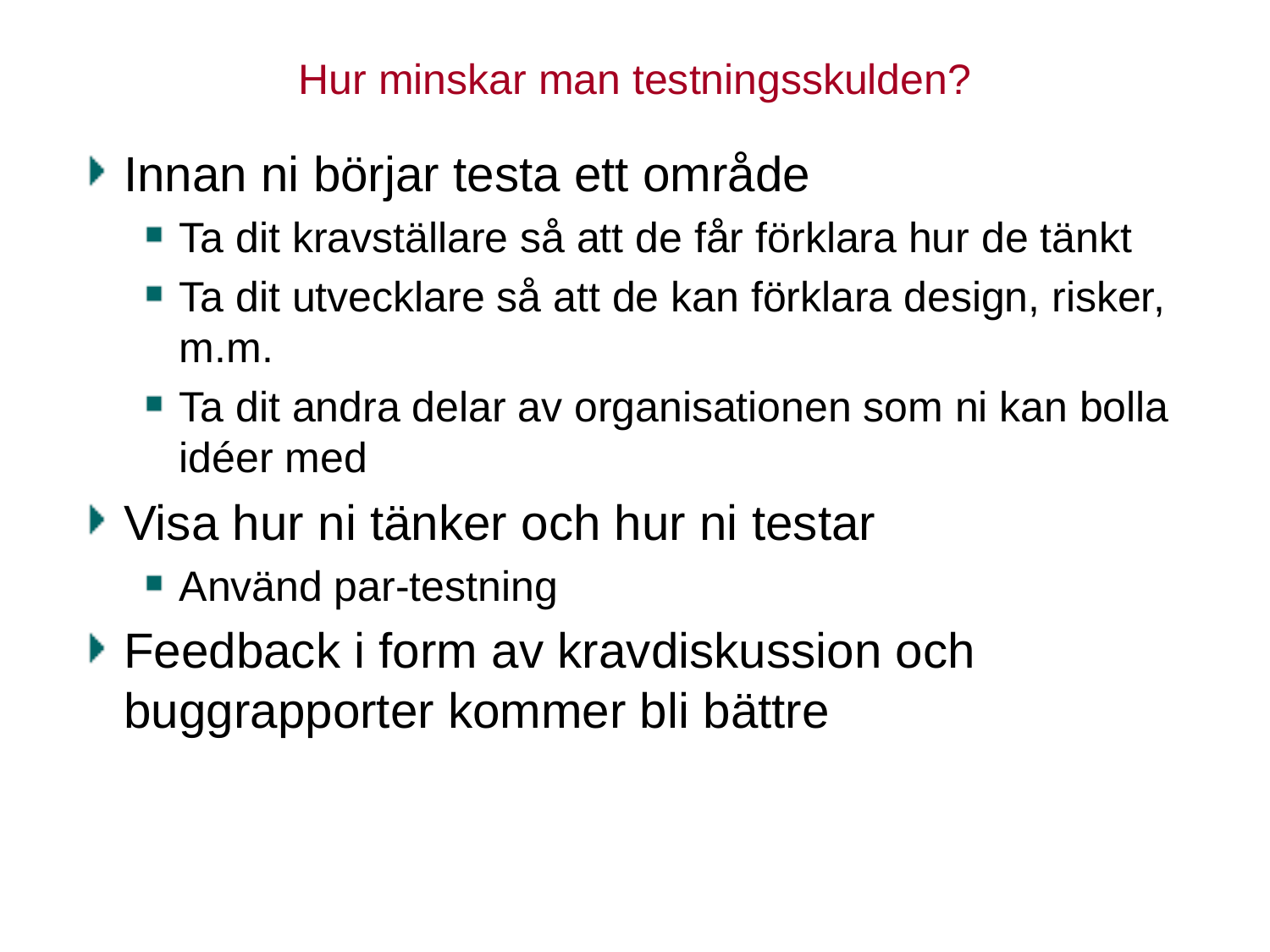

# Hur minskar man testningsskulden?
Innan ni börjar testa ett område
Ta dit kravställare så att de får förklara hur de tänkt
Ta dit utvecklare så att de kan förklara design, risker, m.m.
Ta dit andra delar av organisationen som ni kan bolla idéer med
Visa hur ni tänker och hur ni testar
Använd par-testning
Feedback i form av kravdiskussion och buggrapporter kommer bli bättre